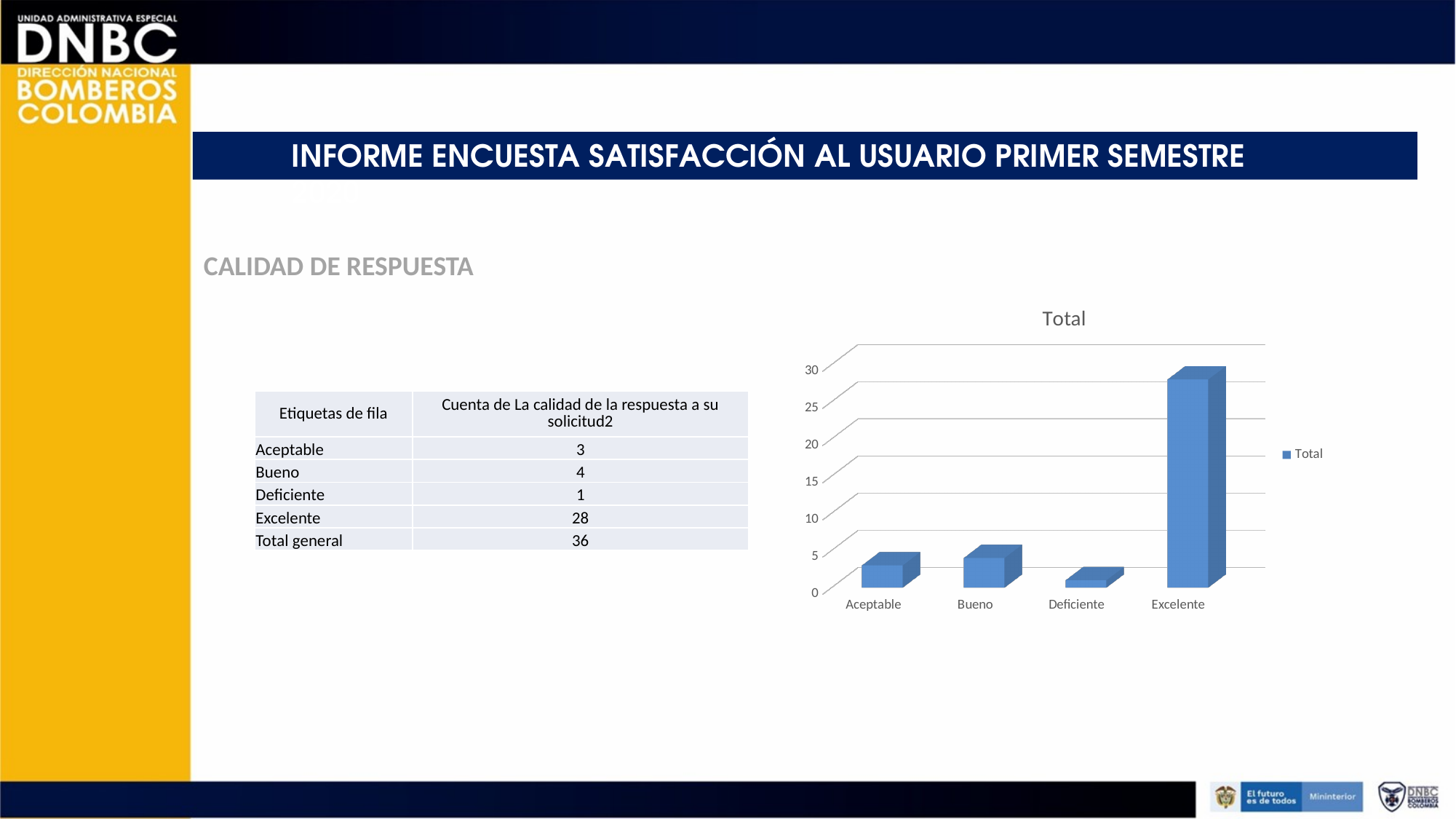

# INFORME ENCUESTA SATISFACCIÓN AL USUARIO PRIMER SEMESTRE 2020
CALIDAD DE RESPUESTA

[unsupported chart]

| Etiquetas de fila | Cuenta de La calidad de la respuesta a su solicitud2 |
| --- | --- |
| Aceptable | 3 |
| Bueno | 4 |
| Deficiente | 1 |
| Excelente | 28 |
| Total general | 36 |